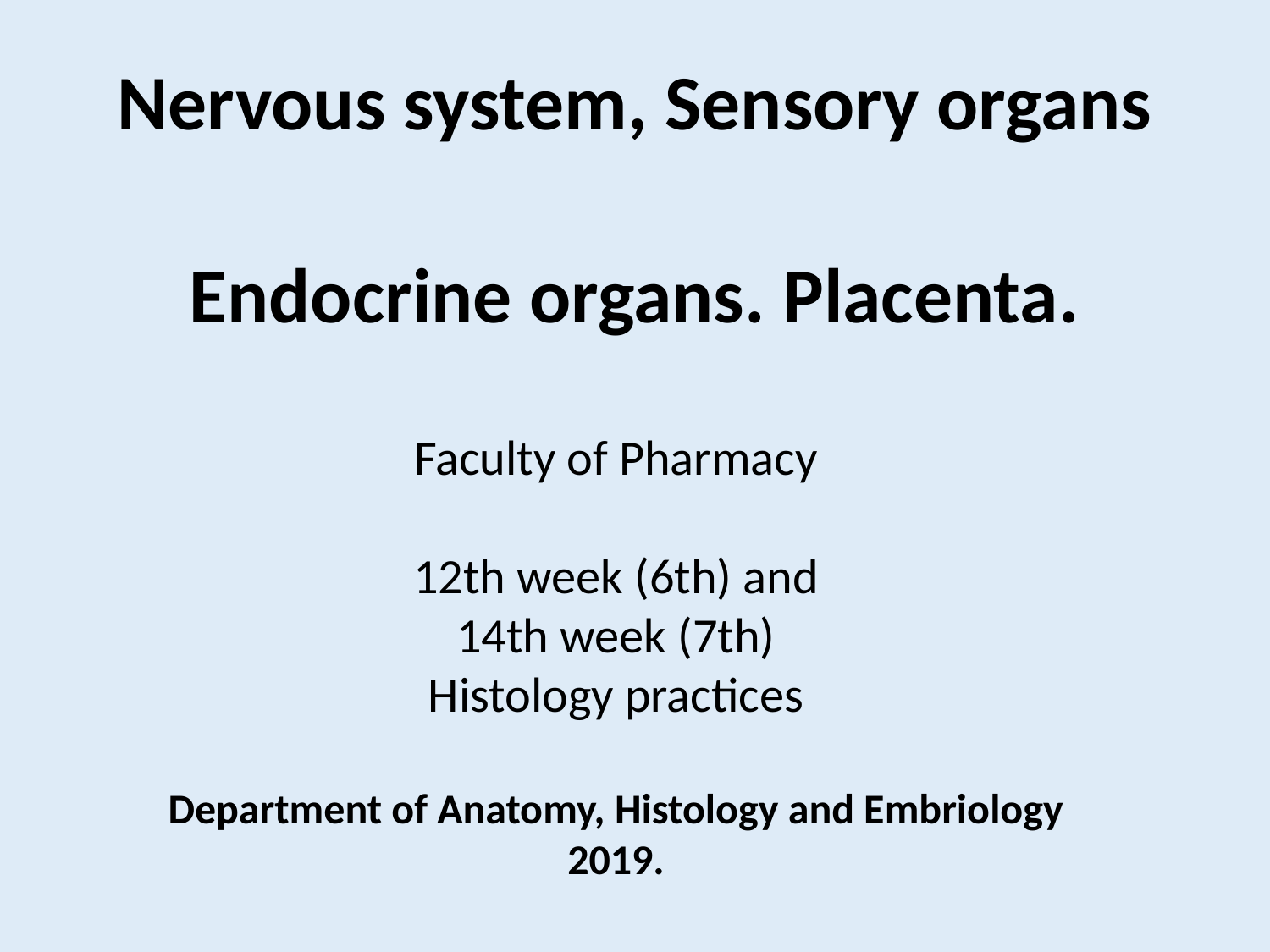

Nervous system, Sensory organs

Endocrine organs. Placenta.

Faculty of Pharmacy

12th week (6th) and
14th week (7th)
Histology practices

Department of Anatomy, Histology and Embriology
2019.